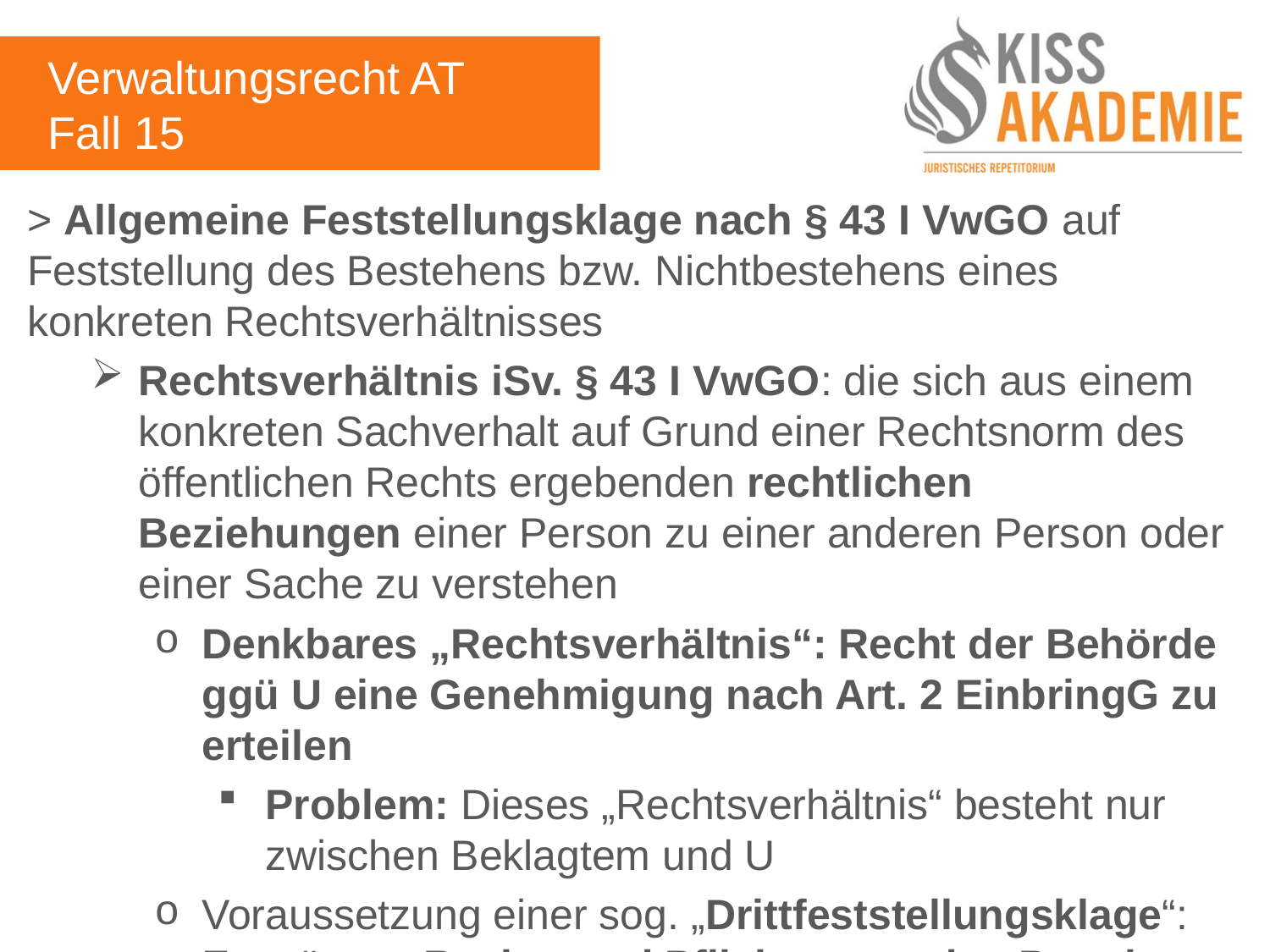

Verwaltungsrecht AT
Fall 15
> Allgemeine Feststellungsklage nach § 43 I VwGO auf Feststellung des Bestehens bzw. Nichtbestehens eines konkreten Rechtsverhältnisses
Rechtsverhältnis iSv. § 43 I VwGO: die sich aus einem konkreten Sachverhalt auf Grund einer Rechtsnorm des öffentlichen Rechts ergebenden rechtlichen Beziehungen einer Person zu einer anderen Person oder einer Sache zu verstehen
Denkbares „Rechtsverhältnis“: Recht der Behörde ggü U eine Genehmigung nach Art. 2 EinbringG zu erteilen
Problem: Dieses „Rechtsverhältnis“ besteht nur zwischen Beklagtem und U
Voraussetzung einer sog. „Drittfeststellungsklage“: Es müssen Rechte und Pflichten zw. den Parteien streitig sein